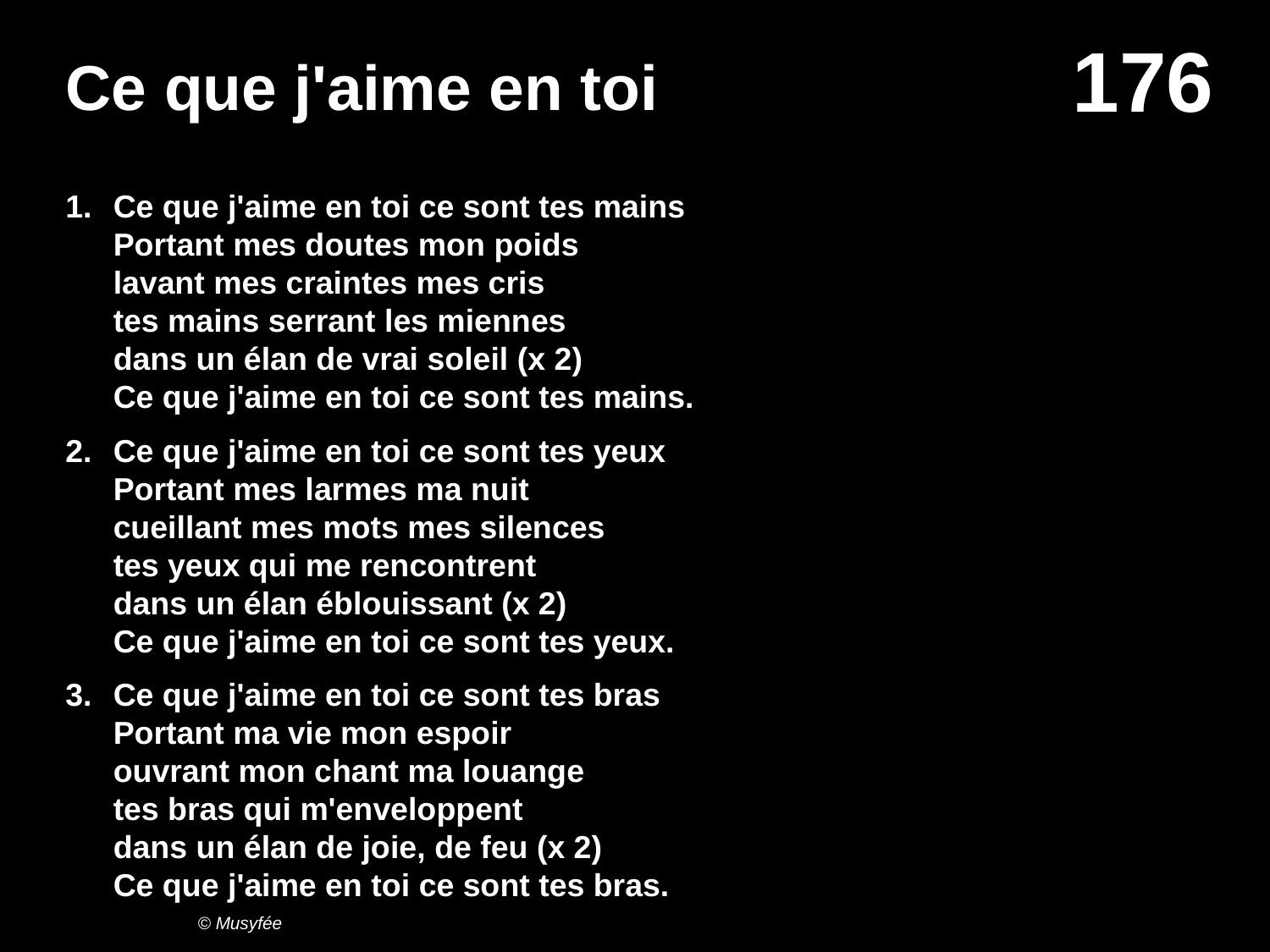

# Ce que j'aime en toi
1. 	Ce que j'aime en toi ce sont tes mains
Portant mes doutes mon poids
lavant mes craintes mes cris
tes mains serrant les miennes
dans un élan de vrai soleil (x 2)
Ce que j'aime en toi ce sont tes mains.
2. 	Ce que j'aime en toi ce sont tes yeux
Portant mes larmes ma nuit
cueillant mes mots mes silences
tes yeux qui me rencontrent
dans un élan éblouissant (x 2)
Ce que j'aime en toi ce sont tes yeux.
3. 	Ce que j'aime en toi ce sont tes bras
Portant ma vie mon espoir
ouvrant mon chant ma louange
tes bras qui m'enveloppent
dans un élan de joie, de feu (x 2)
Ce que j'aime en toi ce sont tes bras.
© Musyfée